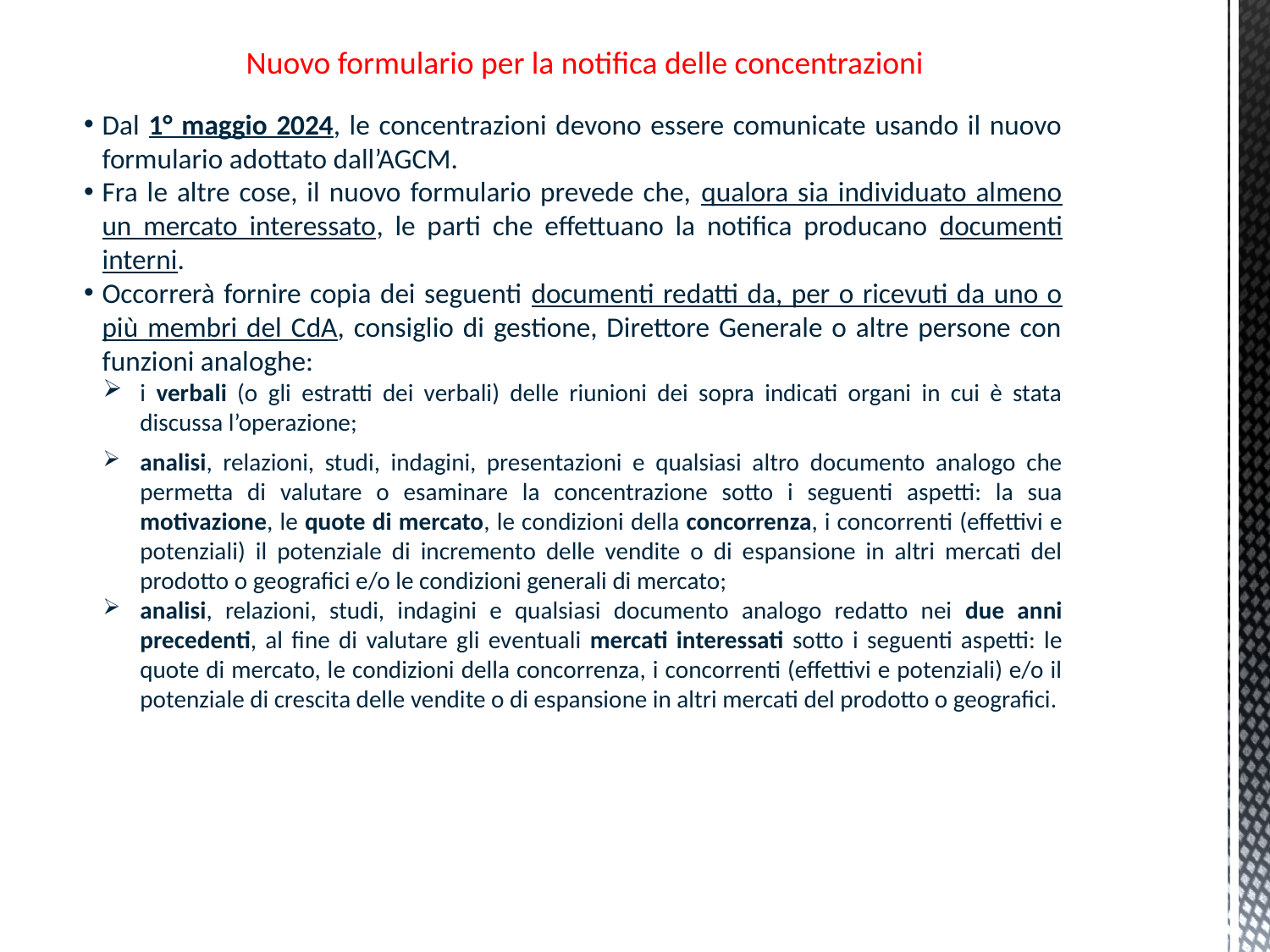

Nuovo formulario per la notifica delle concentrazioni
Dal 1° maggio 2024, le concentrazioni devono essere comunicate usando il nuovo formulario adottato dall’AGCM.
Fra le altre cose, il nuovo formulario prevede che, qualora sia individuato almeno un mercato interessato, le parti che effettuano la notifica producano documenti interni.
Occorrerà fornire copia dei seguenti documenti redatti da, per o ricevuti da uno o più membri del CdA, consiglio di gestione, Direttore Generale o altre persone con funzioni analoghe:
i verbali (o gli estratti dei verbali) delle riunioni dei sopra indicati organi in cui è stata discussa l’operazione;

analisi, relazioni, studi, indagini, presentazioni e qualsiasi altro documento analogo che permetta di valutare o esaminare la concentrazione sotto i seguenti aspetti: la sua motivazione, le quote di mercato, le condizioni della concorrenza, i concorrenti (effettivi e potenziali) il potenziale di incremento delle vendite o di espansione in altri mercati del prodotto o geografici e/o le condizioni generali di mercato;
analisi, relazioni, studi, indagini e qualsiasi documento analogo redatto nei due anni precedenti, al fine di valutare gli eventuali mercati interessati sotto i seguenti aspetti: le quote di mercato, le condizioni della concorrenza, i concorrenti (effettivi e potenziali) e/o il potenziale di crescita delle vendite o di espansione in altri mercati del prodotto o geografici.